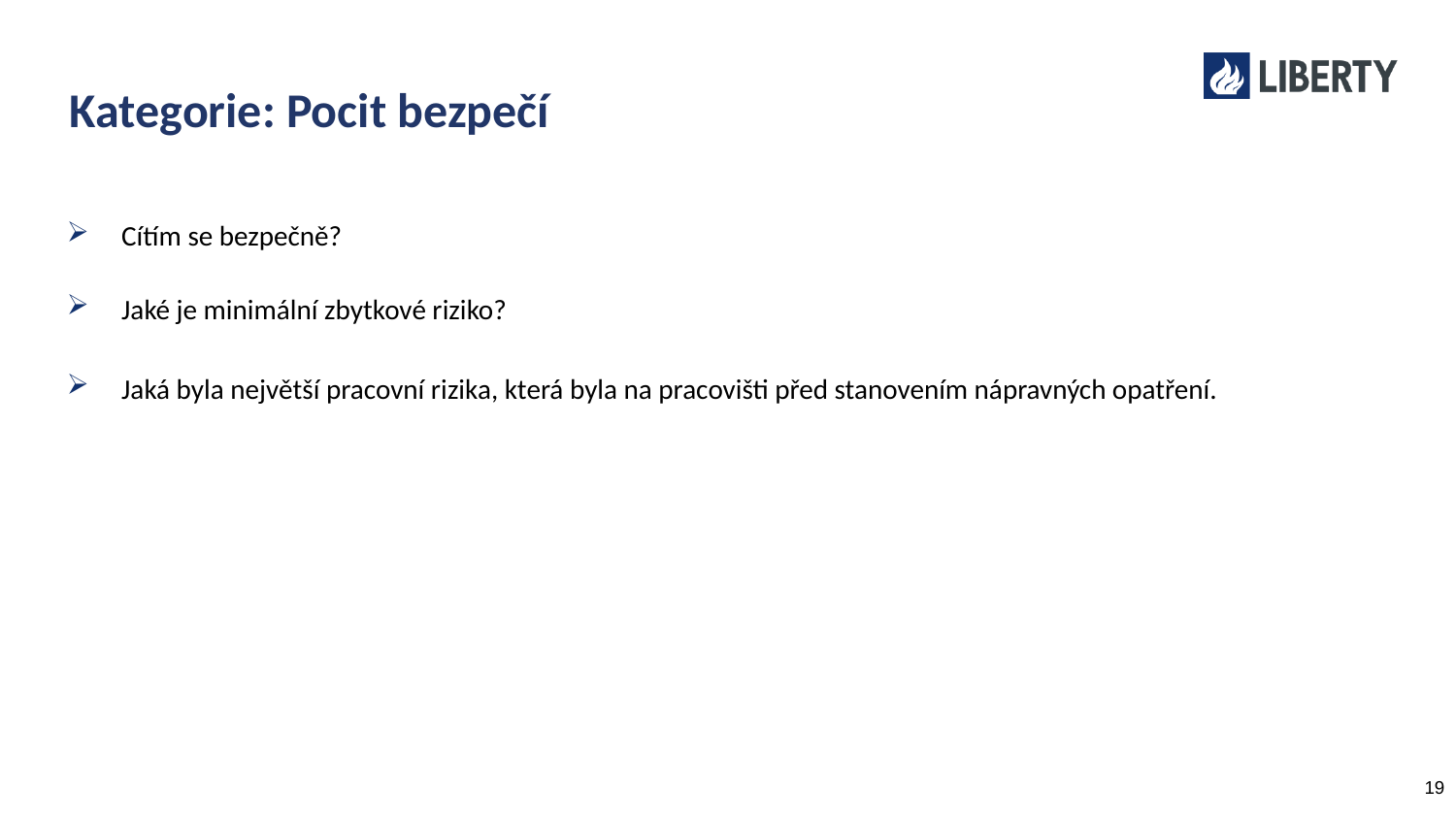

# Kategorie: Pocit bezpečí
Cítím se bezpečně?
Jaké je minimální zbytkové riziko?

Jaká byla největší pracovní rizika, která byla na pracovišti před stanovením nápravných opatření.
19